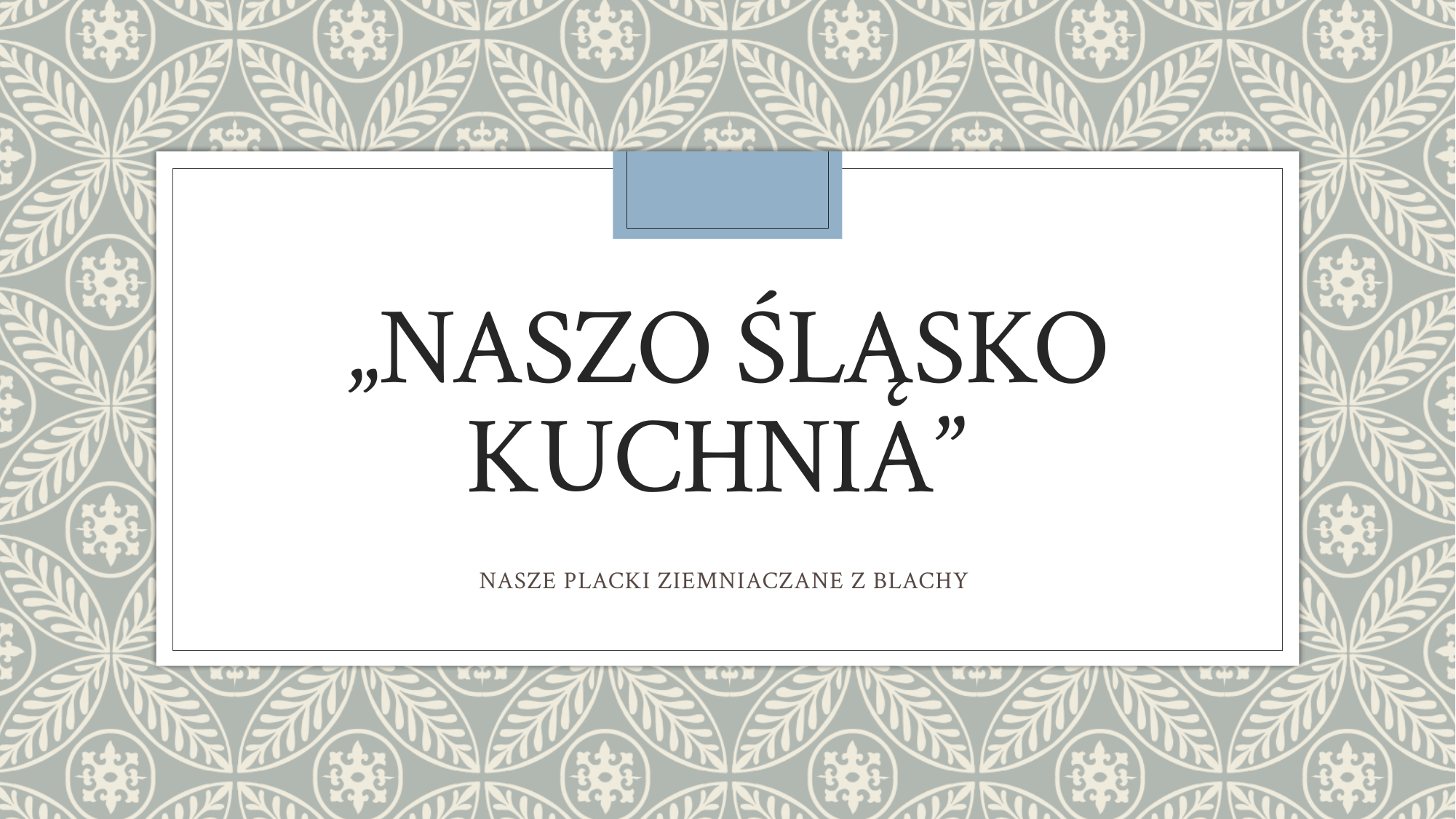

# „Naszo śląsko kuchnia’’
NASZE PLACKI ZIEMNIACZANE Z BLACHY